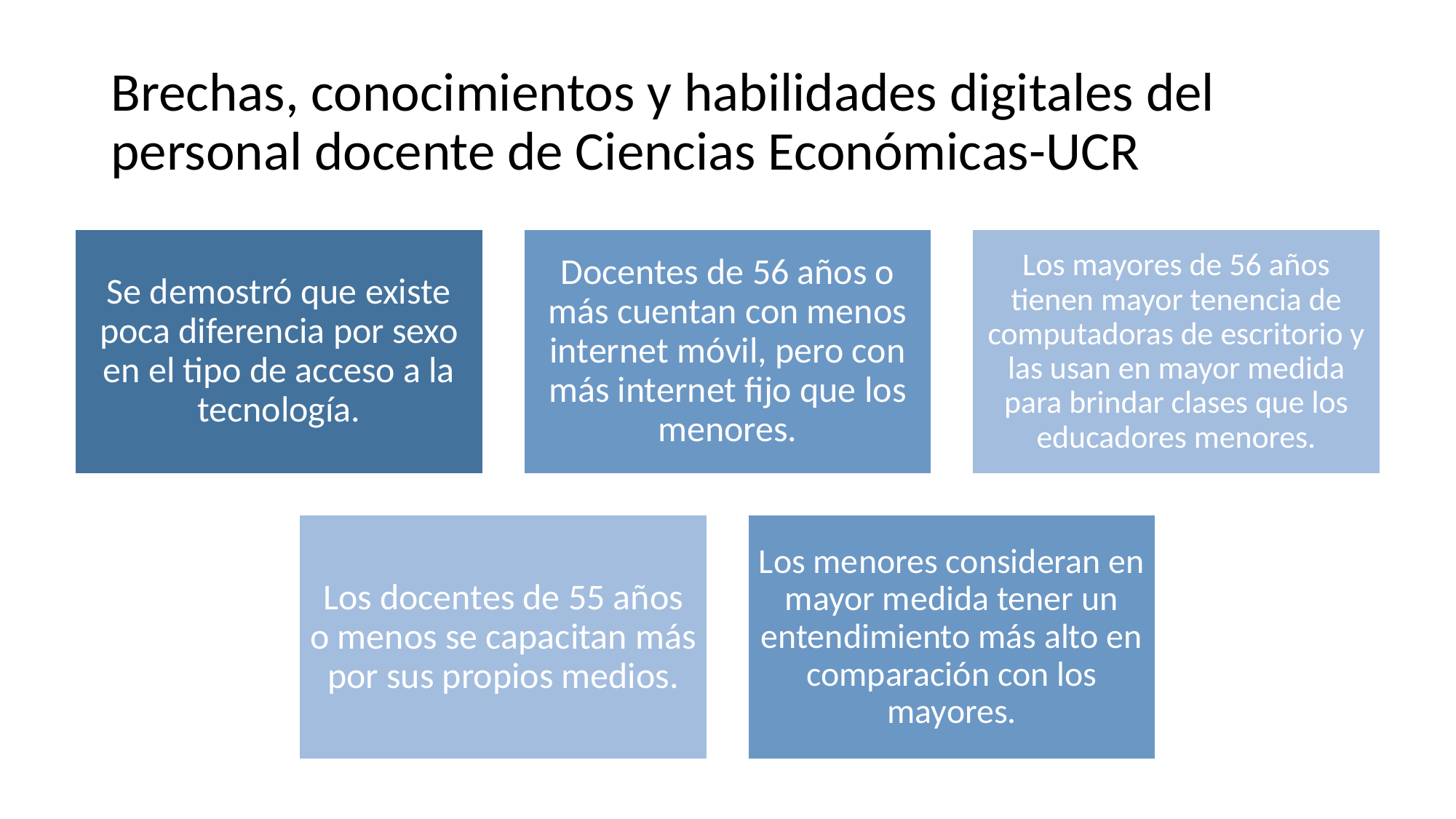

# Brechas, conocimientos y habilidades digitales del personal docente de Ciencias Económicas-UCR
Se demostró que existe poca diferencia por sexo en el tipo de acceso a la tecnología.
Docentes de 56 años o más cuentan con menos internet móvil, pero con más internet fijo que los menores.
Los mayores de 56 años tienen mayor tenencia de computadoras de escritorio y las usan en mayor medida para brindar clases que los educadores menores.
Los docentes de 55 años o menos se capacitan más por sus propios medios.
Los menores consideran en mayor medida tener un entendimiento más alto en comparación con los mayores.